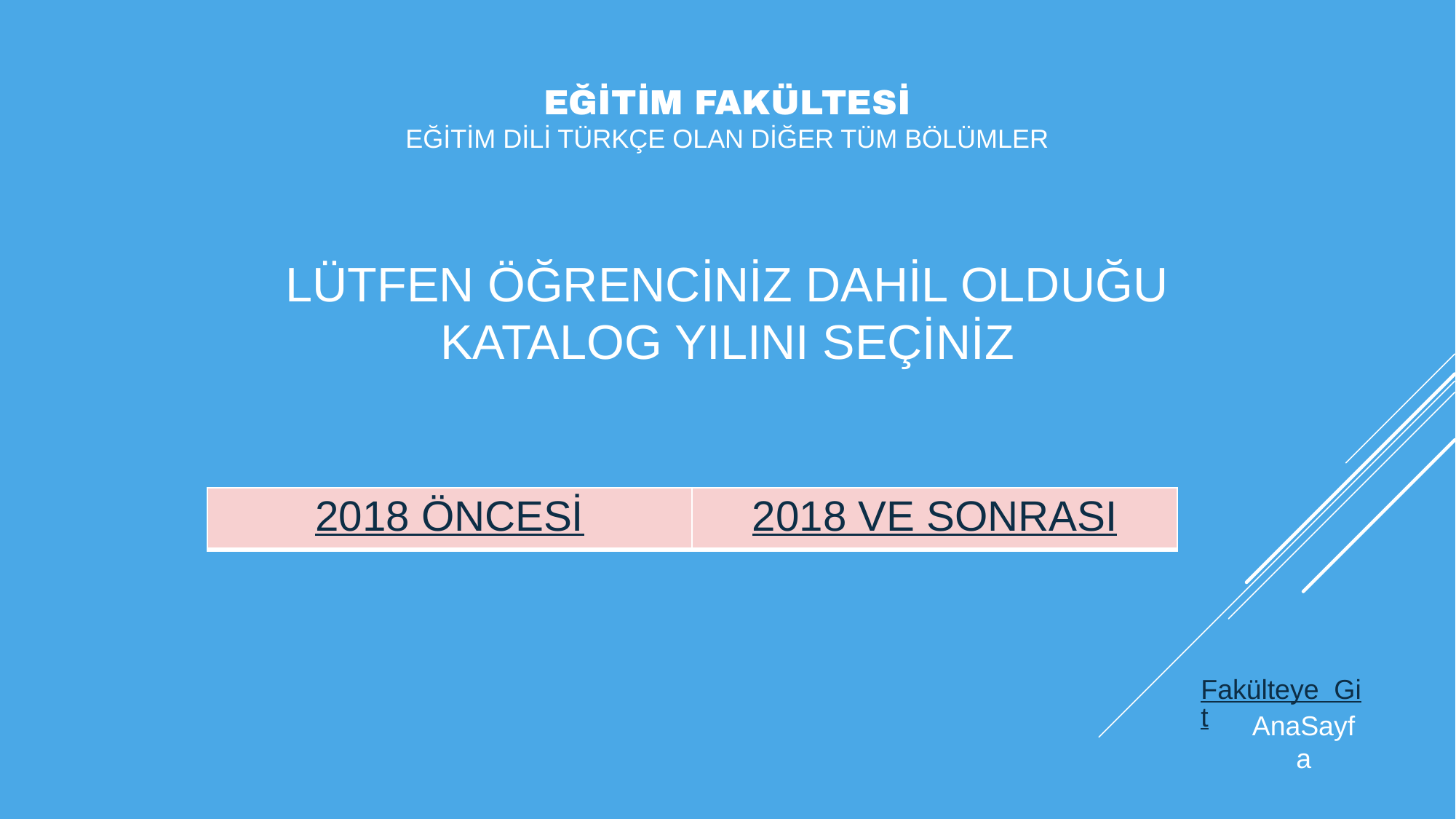

# EĞİTİM FAKÜLTESİ EĞİTİM DİLİ TÜRKÇE OLAN DİĞER TÜM BÖLÜMLER
LÜTFEN ÖĞRENCİNİZ DAHİL OLDUĞU KATALOG YILINI SEÇİNİZ
| 2018 ÖNCESİ | 2018 VE SONRASI |
| --- | --- |
Fakülteye  Git
AnaSayfa